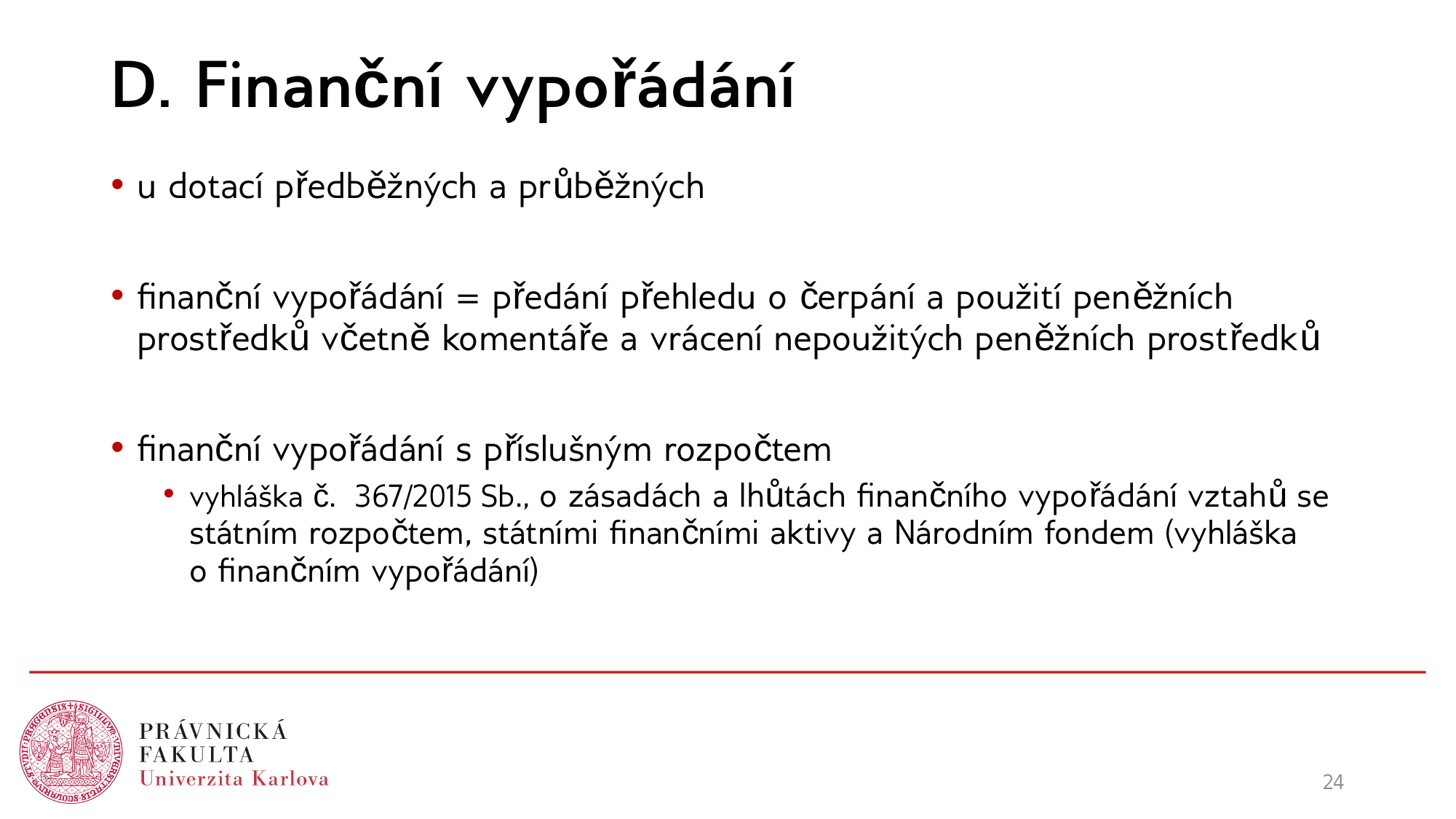

# D. Finanční vypořádání
u dotací předběžných a průběžných

finanční vypořádání = předání přehledu o čerpání a použití peněžních prostředků včetně komentáře a vrácení nepoužitých peněžních prostředků

finanční vypořádání s příslušným rozpočtem
vyhláška č.  367/2015 Sb., o zásadách a lhůtách finančního vypořádání vztahů se státním rozpočtem, státními finančními aktivy a Národním fondem (vyhláška
o finančním vypořádání)

24